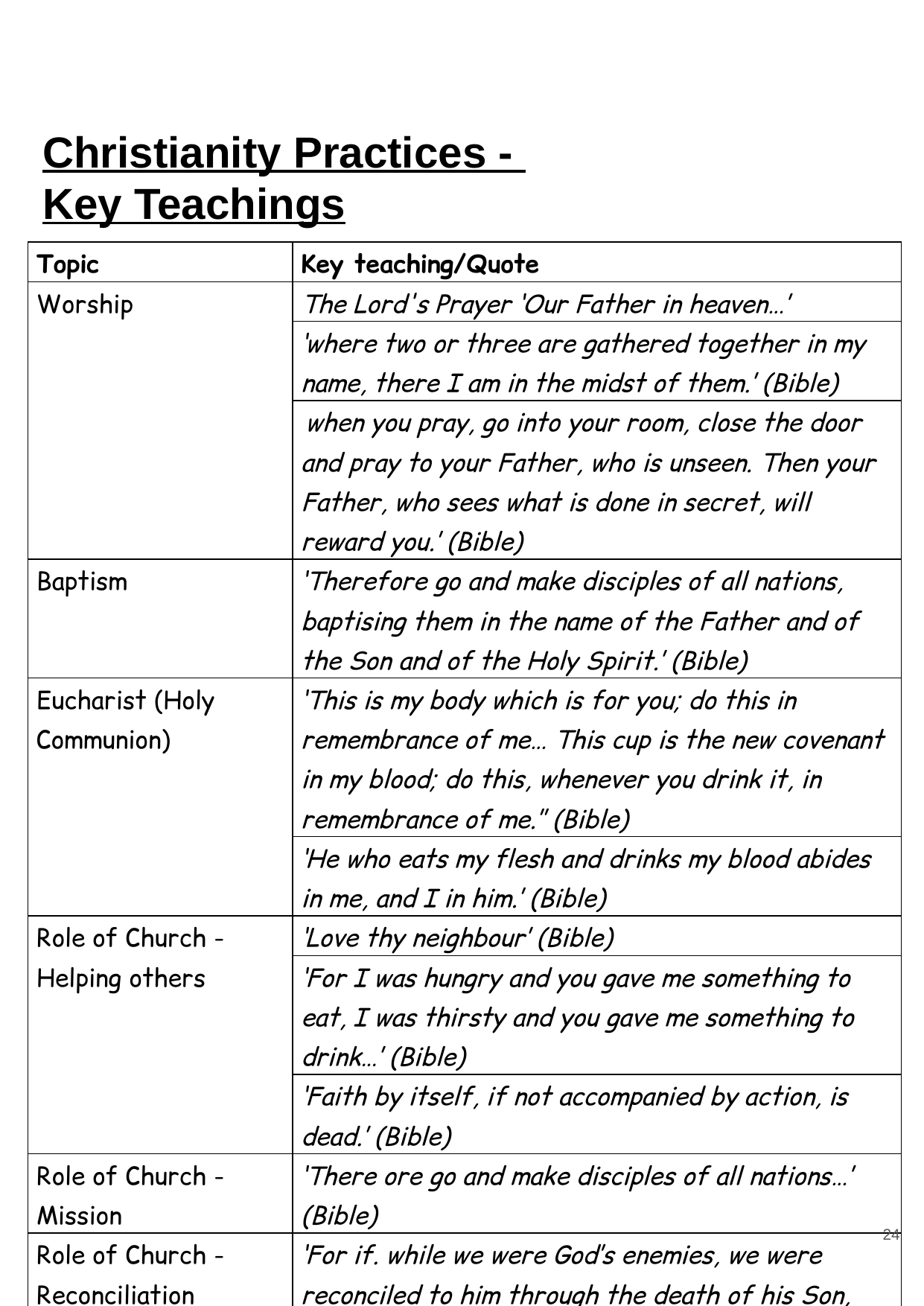

# Christianity Practices -
Key Teachings
| Topic | Key teaching/Quote |
| --- | --- |
| Worship | The Lord's Prayer ‘Our Father in heaven…’ |
|  | ‘where two or three are gathered together in my name, there I am in the midst of them.’ (Bible) |
|  | ‘when you pray, go into your room, close the door and pray to your Father, who is unseen. Then your Father, who sees what is done in secret, will reward you.’ (Bible) |
| Baptism | ‘Therefore go and make disciples of all nations, baptising them in the name of the Father and of the Son and of the Holy Spirit.’ (Bible) |
| Eucharist (Holy Communion) | ‘This is my body which is for you; do this in remembrance of me… This cup is the new covenant in my blood; do this, whenever you drink it, in remembrance of me.’’ (Bible) |
|  | ‘He who eats my flesh and drinks my blood abides in me, and I in him.’ (Bible) |
| Role of Church -Helping others | ‘Love thy neighbour’ (Bible) |
|  | ‘For I was hungry and you gave me something to eat, I was thirsty and you gave me something to drink…’ (Bible) |
|  | ‘Faith by itself, if not accompanied by action, is dead.’ (Bible) |
| Role of Church - Mission | ‘There ore go and make disciples of all nations…’ (Bible) |
| Role of Church - Reconciliation | ‘For if. while we were God’s enemies, we were reconciled to him through the death of his Son, how much more having been reconciled, shall we be saved through his life.’ (Bible) |
|  | ‘Blessed are the peacemakers…’ (Bible) |
24